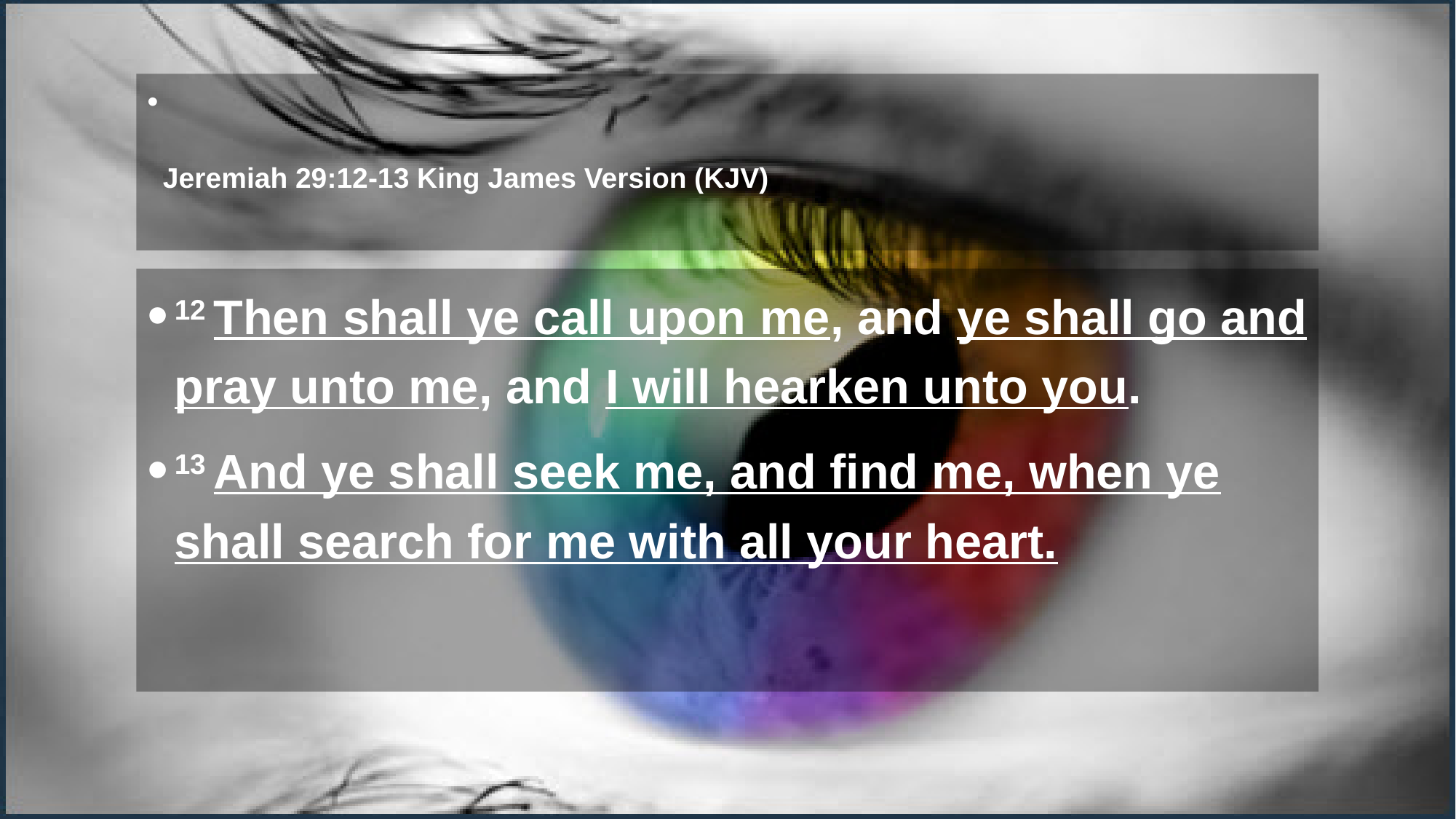

# Jeremiah 29:12-13 King James Version (KJV)
12 Then shall ye call upon me, and ye shall go and pray unto me, and I will hearken unto you.
13 And ye shall seek me, and find me, when ye shall search for me with all your heart.